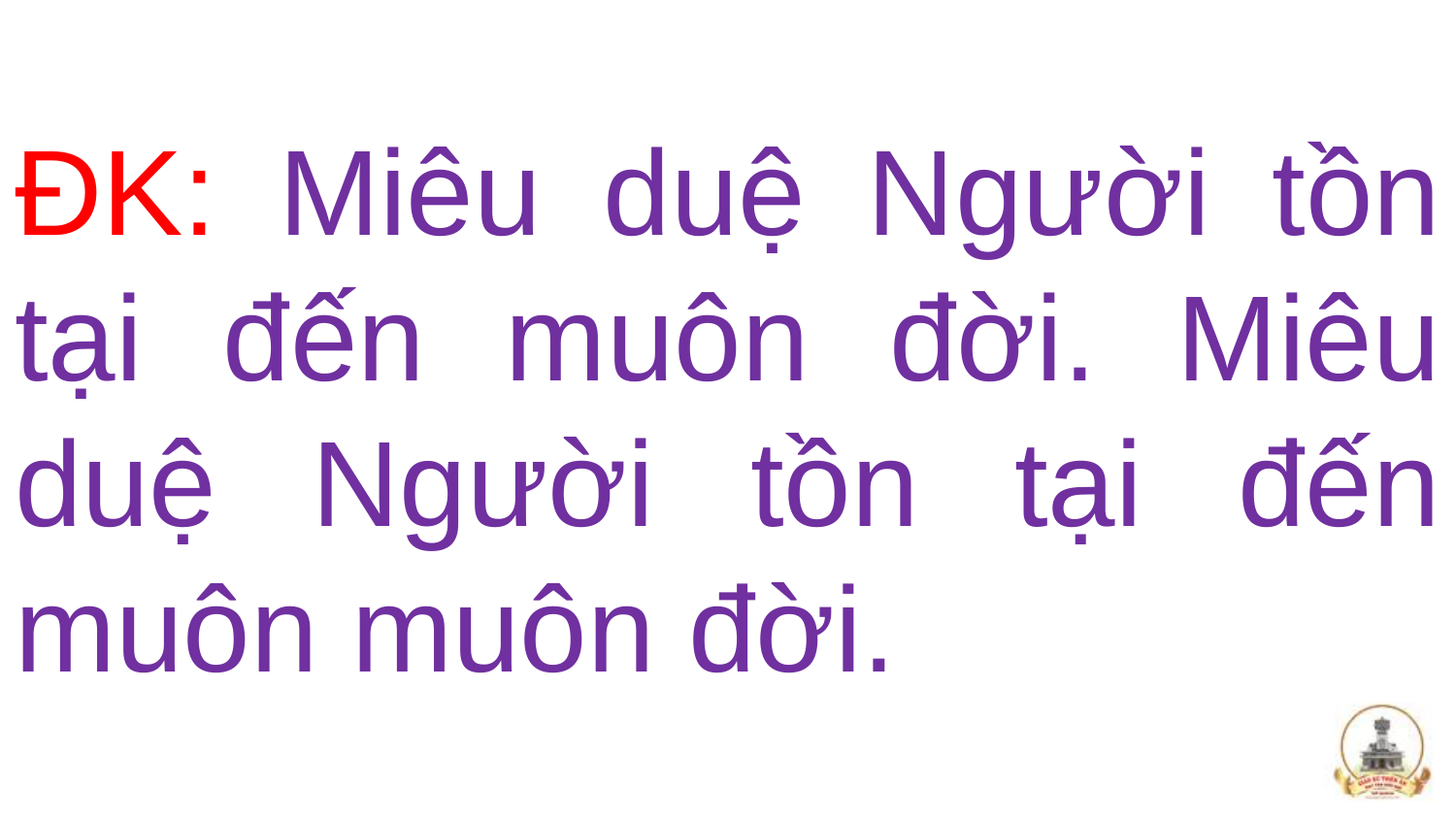

# ĐK: Miêu duệ Người tồn tại đến muôn đời. Miêu duệ Người tồn tại đến muôn muôn đời.